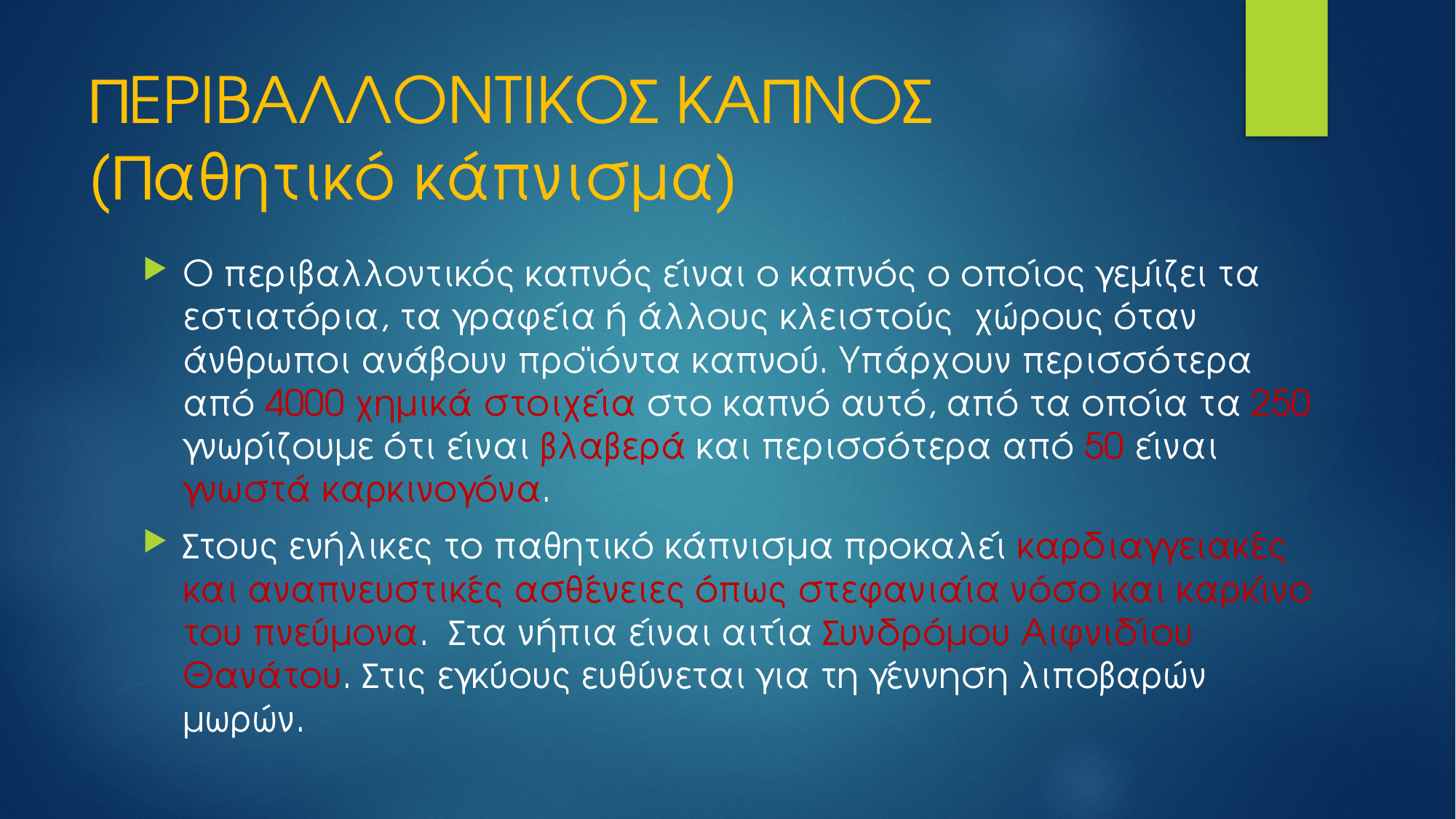

# ΠΕΡΙΒΑΛΛΟΝΤΙΚΟΣ ΚΑΠΝΟΣ  (Παθητικό κάπνισμα)
Ο περιβαλλοντικός καπνός είναι ο καπνός ο οποίος γεμίζει τα εστιατόρια, τα γραφεία ή άλλους κλειστούς  χώρους όταν άνθρωποι ανάβουν προϊόντα καπνού. Υπάρχουν περισσότερα από 4000 χημικά στοιχεία στο καπνό αυτό, από τα οποία τα 250 γνωρίζουμε ότι είναι βλαβερά και περισσότερα από 50 είναι γνωστά καρκινογόνα.
Στους ενήλικες το παθητικό κάπνισμα προκαλεί καρδιαγγειακές και αναπνευστικές ασθένειες όπως στεφανιαία νόσο και καρκίνο του πνεύμονα.  Στα νήπια είναι αιτία Συνδρόμου Αιφνιδίου Θανάτου. Στις εγκύους ευθύνεται για τη γέννηση λιποβαρών μωρών.